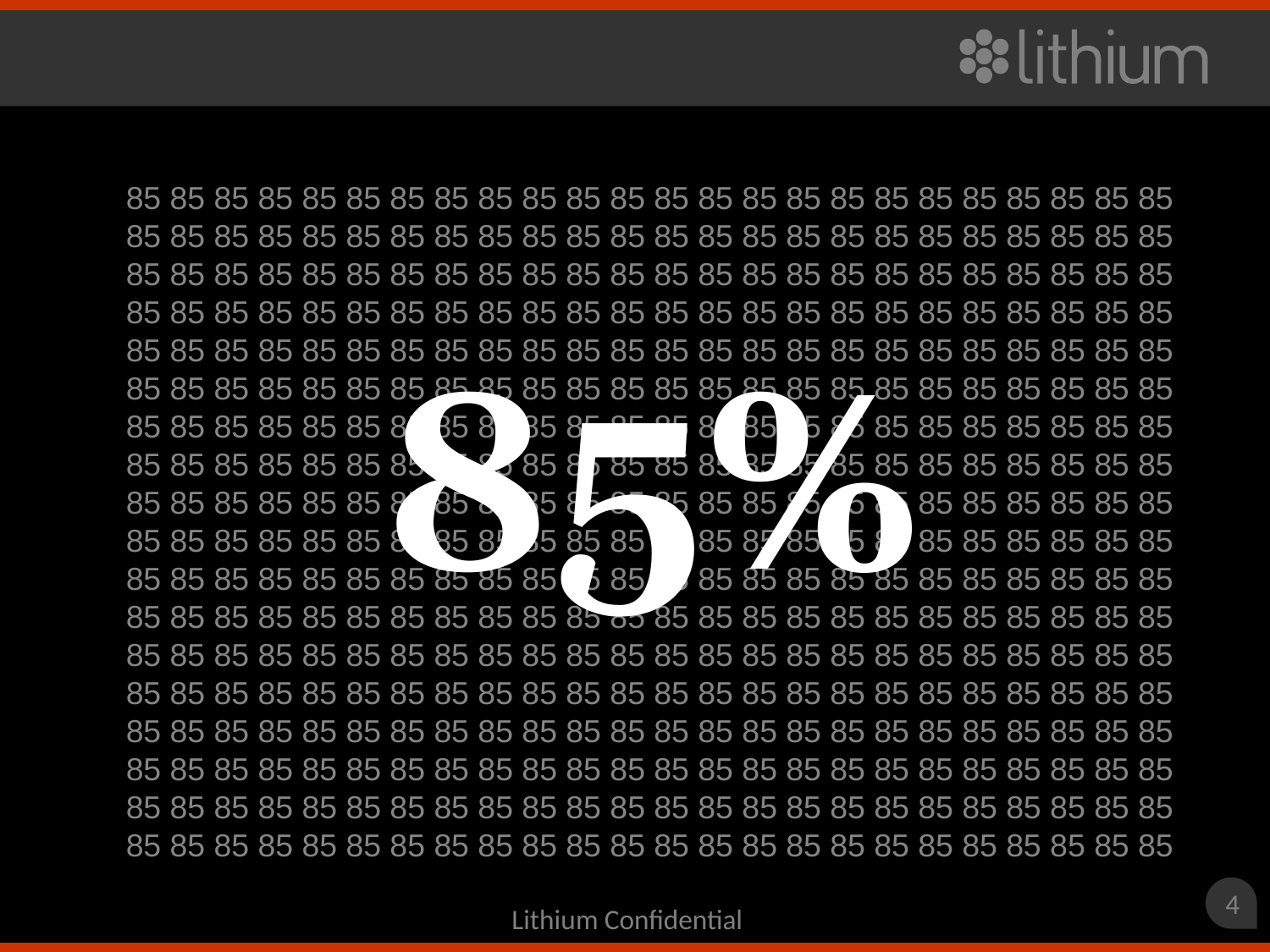

85 85 85 85 85 85 85 85 85 85 85 85 85 85 85 85 85 85 85 85 85 85 85 85
85 85 85 85 85 85 85 85 85 85 85 85 85 85 85 85 85 85 85 85 85 85 85 85
85 85 85 85 85 85 85 85 85 85 85 85 85 85 85 85 85 85 85 85 85 85 85 85
85 85 85 85 85 85 85 85 85 85 85 85 85 85 85 85 85 85 85 85 85 85 85 85
85 85 85 85 85 85 85 85 85 85 85 85 85 85 85 85 85 85 85 85 85 85 85 85
85 85 85 85 85 85 85 85 85 85 85 85 85 85 85 85 85 85 85 85 85 85 85 85
85 85 85 85 85 85 85 85 85 85 85 85 85 85 85 85 85 85 85 85 85 85 85 85
85 85 85 85 85 85 85 85 85 85 85 85 85 85 85 85 85 85 85 85 85 85 85 85
85 85 85 85 85 85 85 85 85 85 85 85 85 85 85 85 85 85 85 85 85 85 85 85
85 85 85 85 85 85 85 85 85 85 85 85 85 85 85 85 85 85 85 85 85 85 85 85
85 85 85 85 85 85 85 85 85 85 85 85 85 85 85 85 85 85 85 85 85 85 85 85
85 85 85 85 85 85 85 85 85 85 85 85 85 85 85 85 85 85 85 85 85 85 85 85
85 85 85 85 85 85 85 85 85 85 85 85 85 85 85 85 85 85 85 85 85 85 85 85
85 85 85 85 85 85 85 85 85 85 85 85 85 85 85 85 85 85 85 85 85 85 85 85
85 85 85 85 85 85 85 85 85 85 85 85 85 85 85 85 85 85 85 85 85 85 85 85
85 85 85 85 85 85 85 85 85 85 85 85 85 85 85 85 85 85 85 85 85 85 85 85
85 85 85 85 85 85 85 85 85 85 85 85 85 85 85 85 85 85 85 85 85 85 85 85
85 85 85 85 85 85 85 85 85 85 85 85 85 85 85 85 85 85 85 85 85 85 85 85
85%